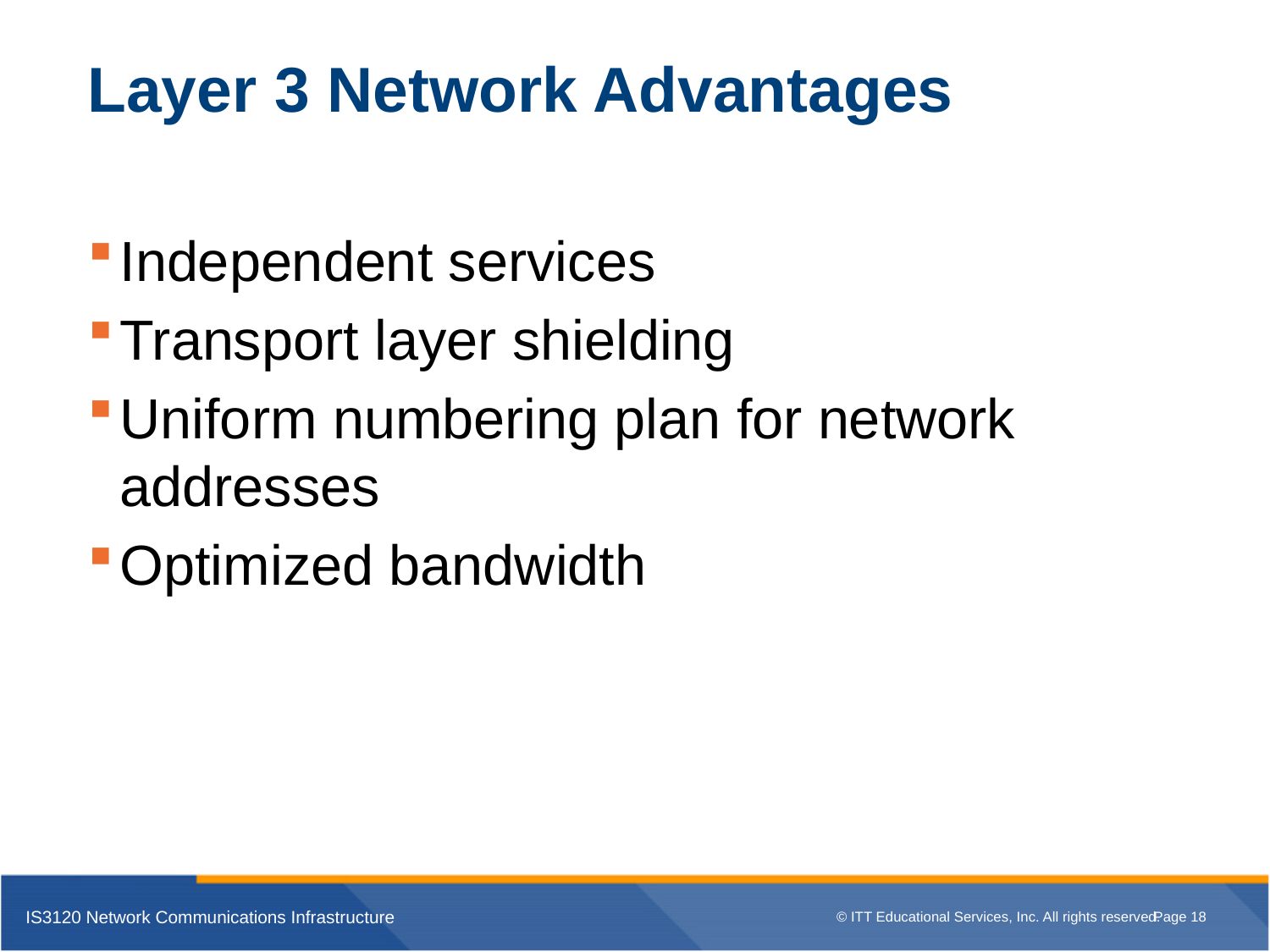

# Layer 3 Network Advantages

Independent services
Transport layer shielding
Uniform numbering plan for network addresses
Optimized bandwidth